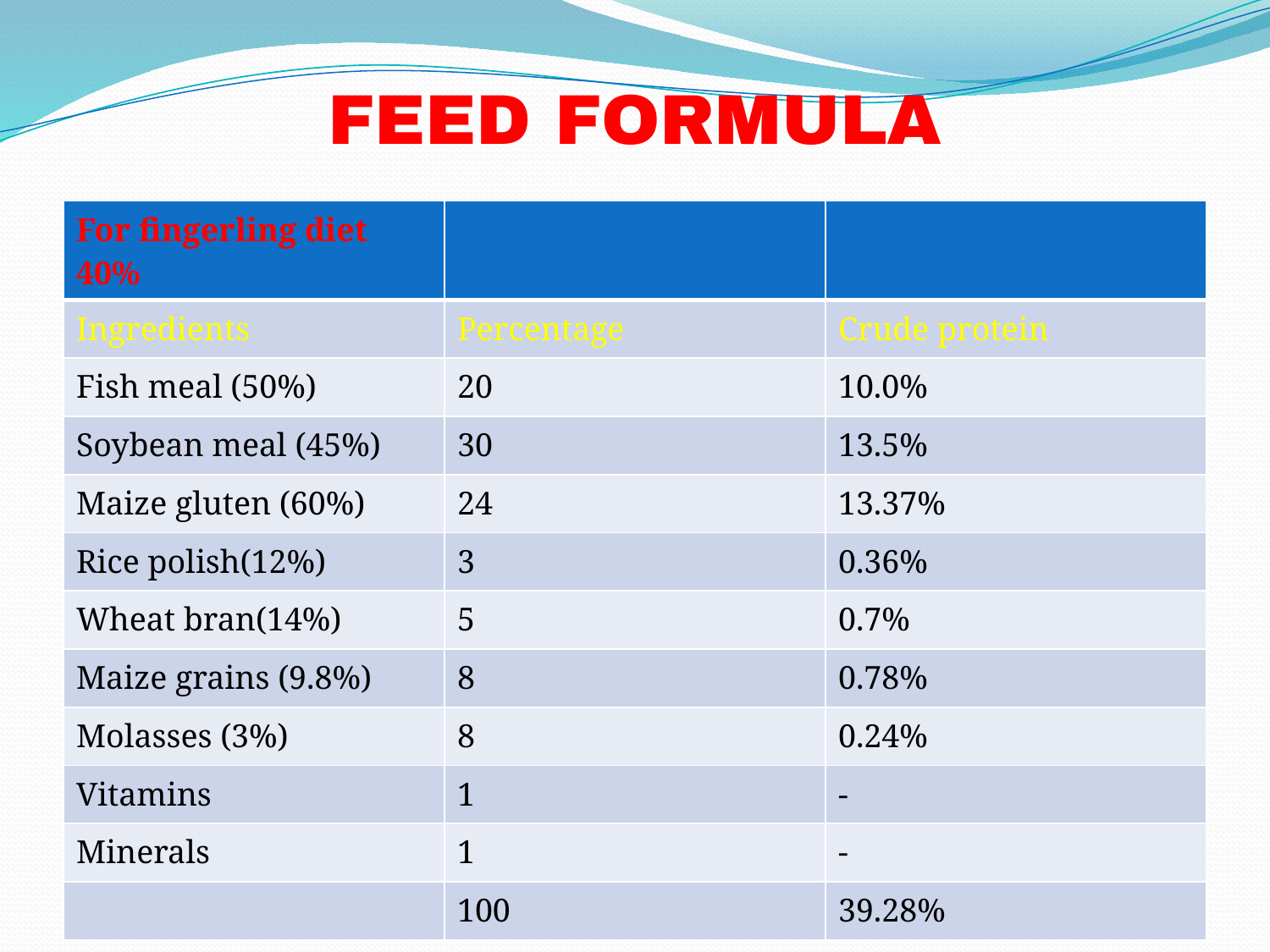

# FEED FORMULA
| For fingerling diet 40% |  |  |
| --- | --- | --- |
| Ingredients | Percentage | Crude protein |
| Fish meal (50%) | 20 | 10.0% |
| Soybean meal (45%) | 30 | 13.5% |
| Maize gluten (60%) | 24 | 13.37% |
| Rice polish(12%) | 3 | 0.36% |
| Wheat bran(14%) | 5 | 0.7% |
| Maize grains (9.8%) | 8 | 0.78% |
| Molasses (3%) | 8 | 0.24% |
| Vitamins | 1 | - |
| Minerals | 1 | - |
|  | 100 | 39.28% |